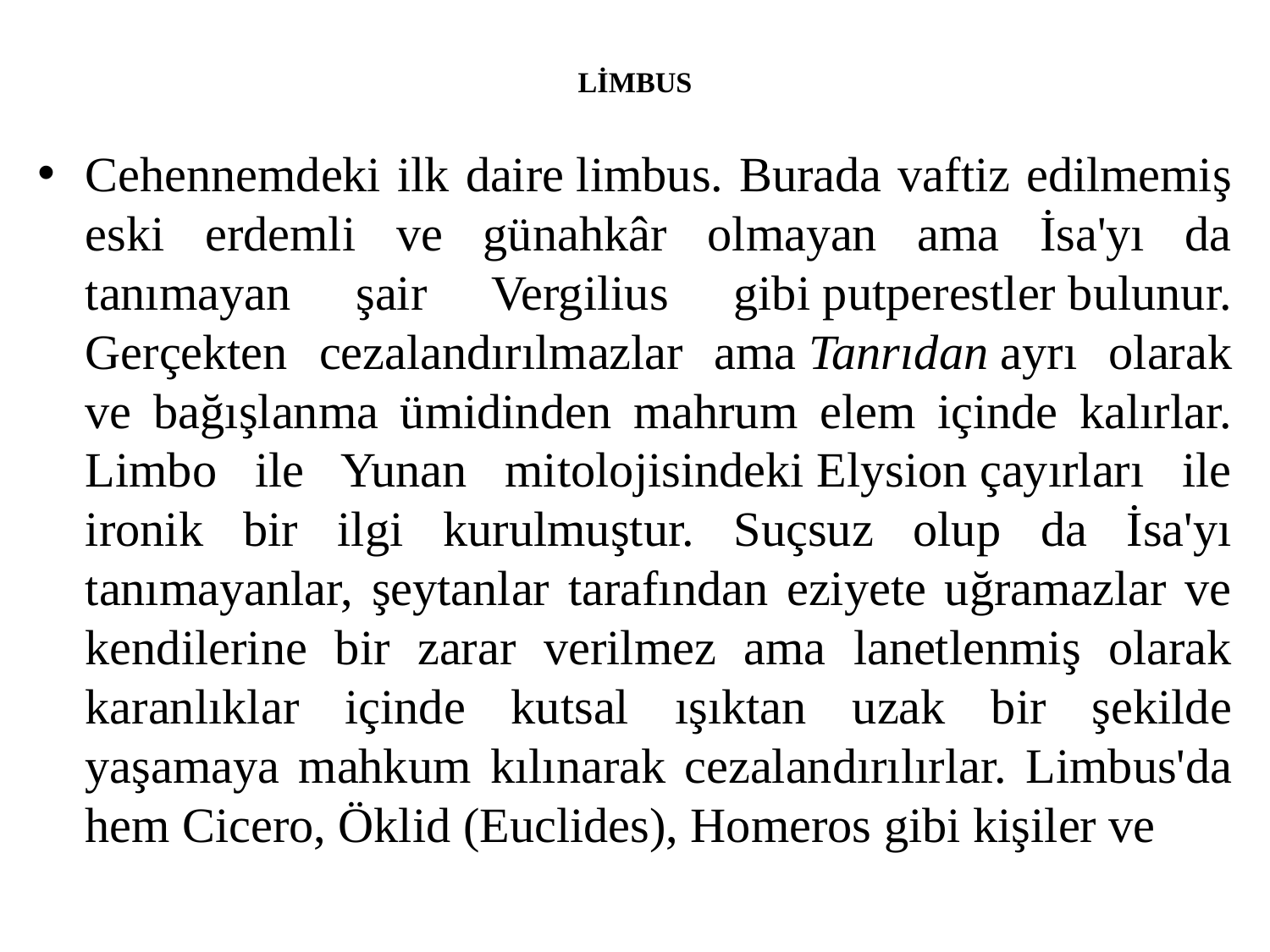

# LİMBUS
Cehennemdeki ilk daire limbus. Burada vaftiz edilmemiş eski erdemli ve günahkâr olmayan ama İsa'yı da tanımayan şair Vergilius gibi putperestler bulunur. Gerçekten cezalandırılmazlar ama Tanrıdan ayrı olarak ve bağışlanma ümidinden mahrum elem içinde kalırlar. Limbo ile Yunan mitolojisindeki Elysion çayırları ile ironik bir ilgi kurulmuştur. Suçsuz olup da İsa'yı tanımayanlar, şeytanlar tarafından eziyete uğramazlar ve kendilerine bir zarar verilmez ama lanetlenmiş olarak karanlıklar içinde kutsal ışıktan uzak bir şekilde yaşamaya mahkum kılınarak cezalandırılırlar. Limbus'da hem Cicero, Öklid (Euclides), Homeros gibi kişiler ve